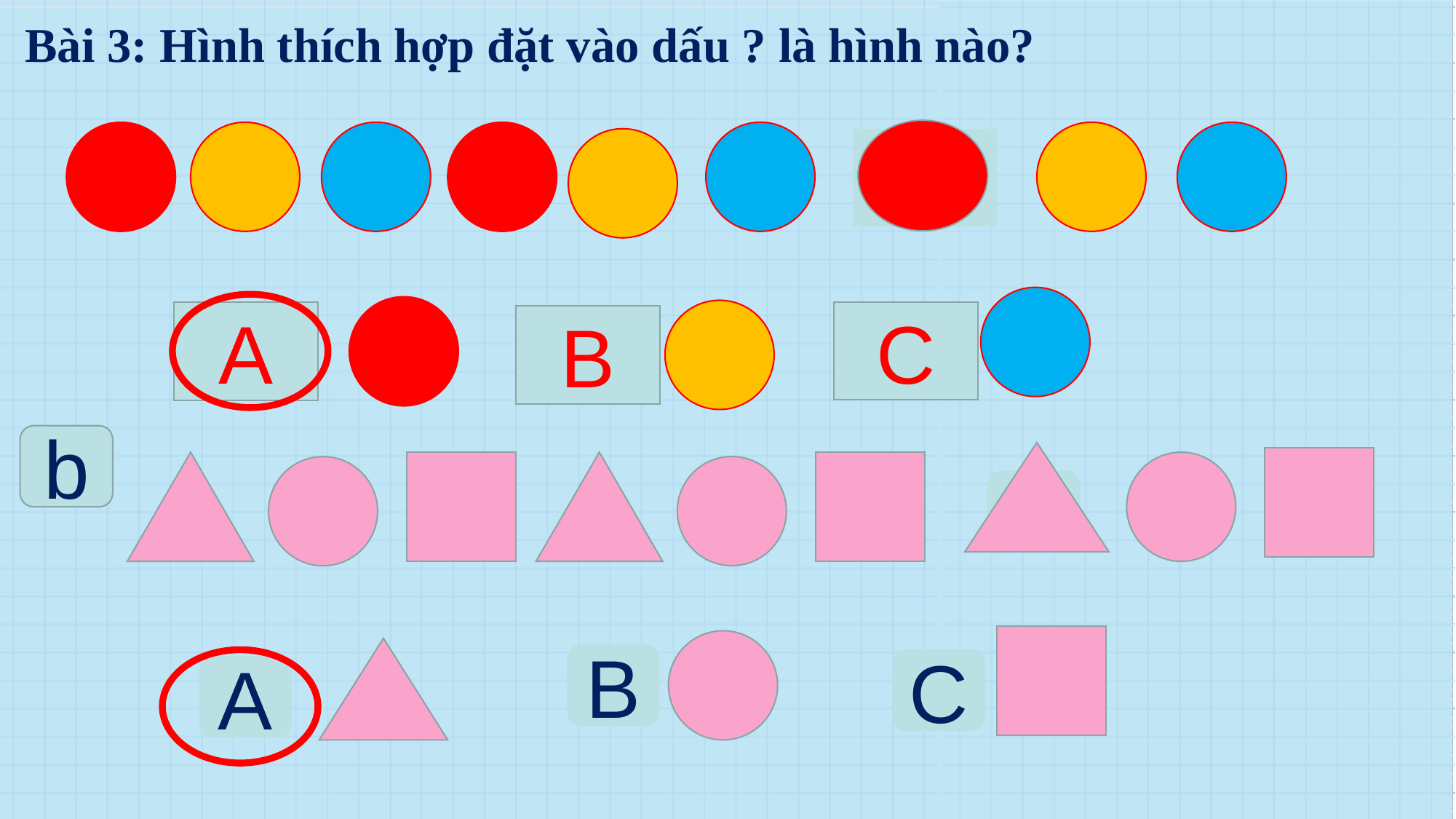

Bài 3: Hình thích hợp đặt vào dấu ? là hình nào?

?

C
A
B

b

?

B
C
A